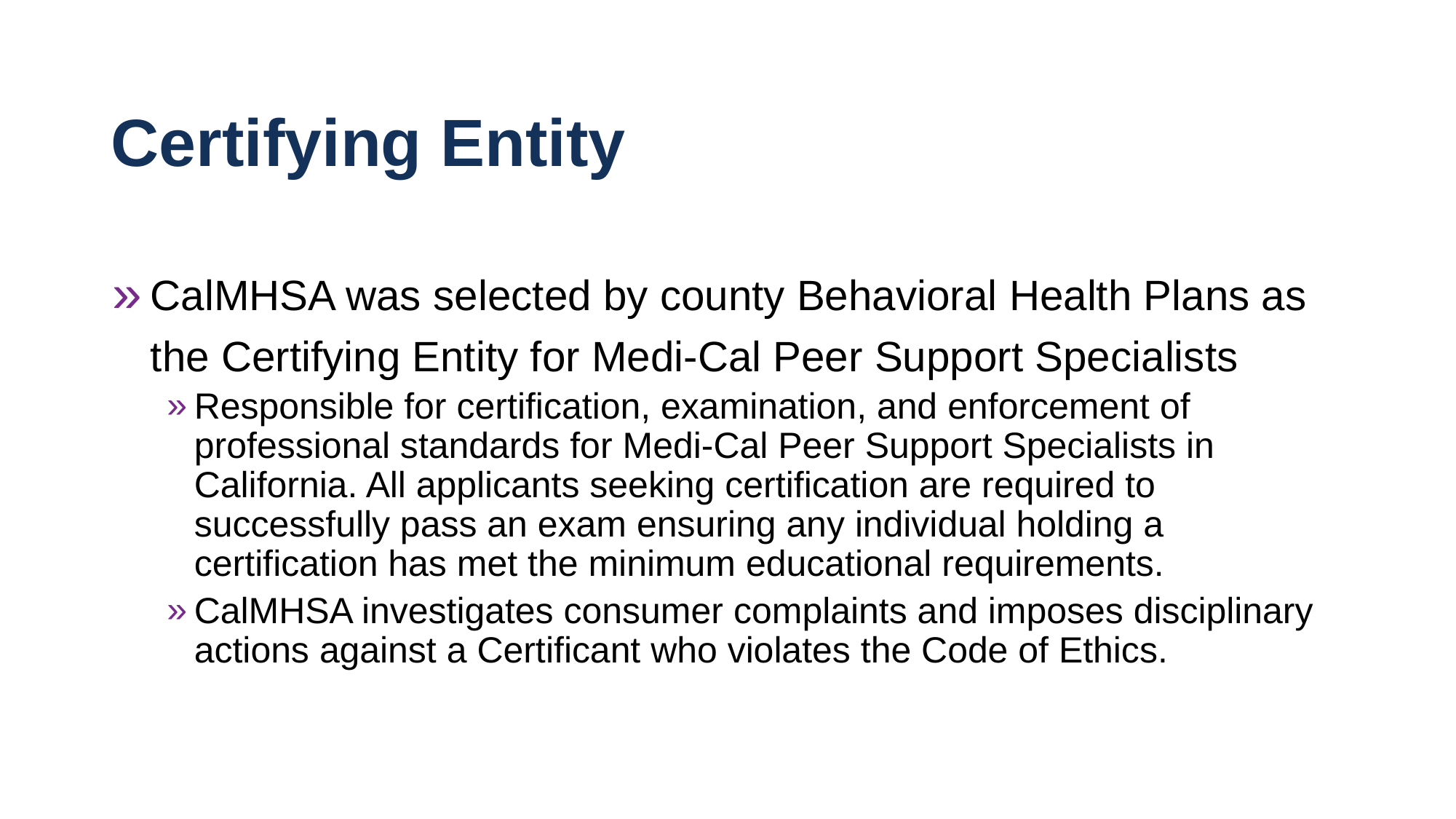

# Certifying Entity
CalMHSA was selected by county Behavioral Health Plans as the Certifying Entity for Medi-Cal Peer Support Specialists
Responsible for certification, examination, and enforcement of professional standards for Medi-Cal Peer Support Specialists in California. All applicants seeking certification are required to successfully pass an exam ensuring any individual holding a certification has met the minimum educational requirements.
CalMHSA investigates consumer complaints and imposes disciplinary actions against a Certificant who violates the Code of Ethics.